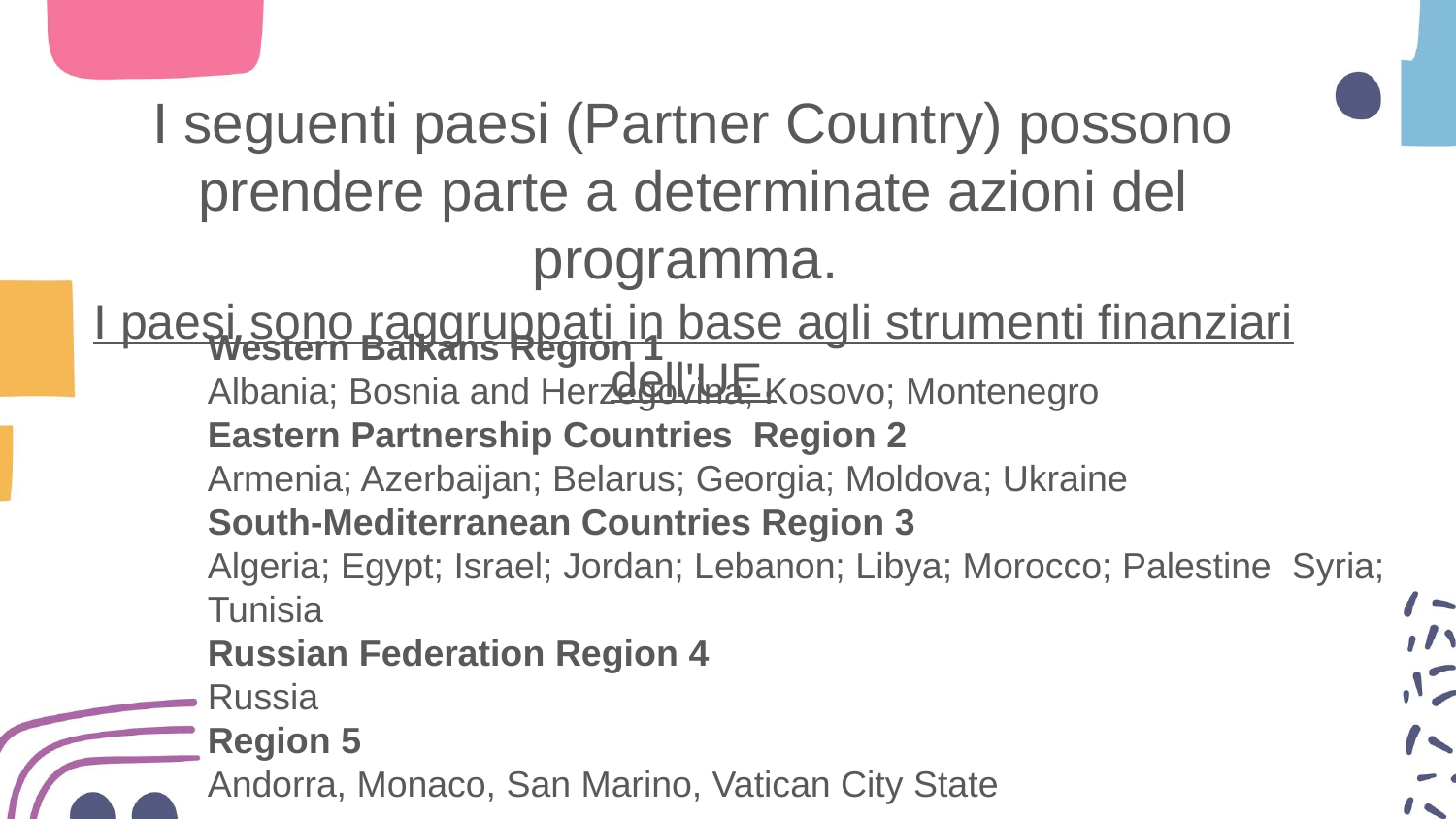

# I seguenti paesi (Partner Country) possono prendere parte a determinate azioni del programma. I paesi sono raggruppati in base agli strumenti finanziari dell'UE.
Western Balkans Region 1
Albania; Bosnia and Herzegovina; Kosovo; Montenegro
Eastern Partnership Countries  Region 2
Armenia; Azerbaijan; Belarus; Georgia; Moldova; Ukraine
South-Mediterranean Countries Region 3
Algeria; Egypt; Israel; Jordan; Lebanon; Libya; Morocco; Palestine  Syria; Tunisia
Russian Federation Region 4
Russia
Region 5
Andorra, Monaco, San Marino, Vatican City State